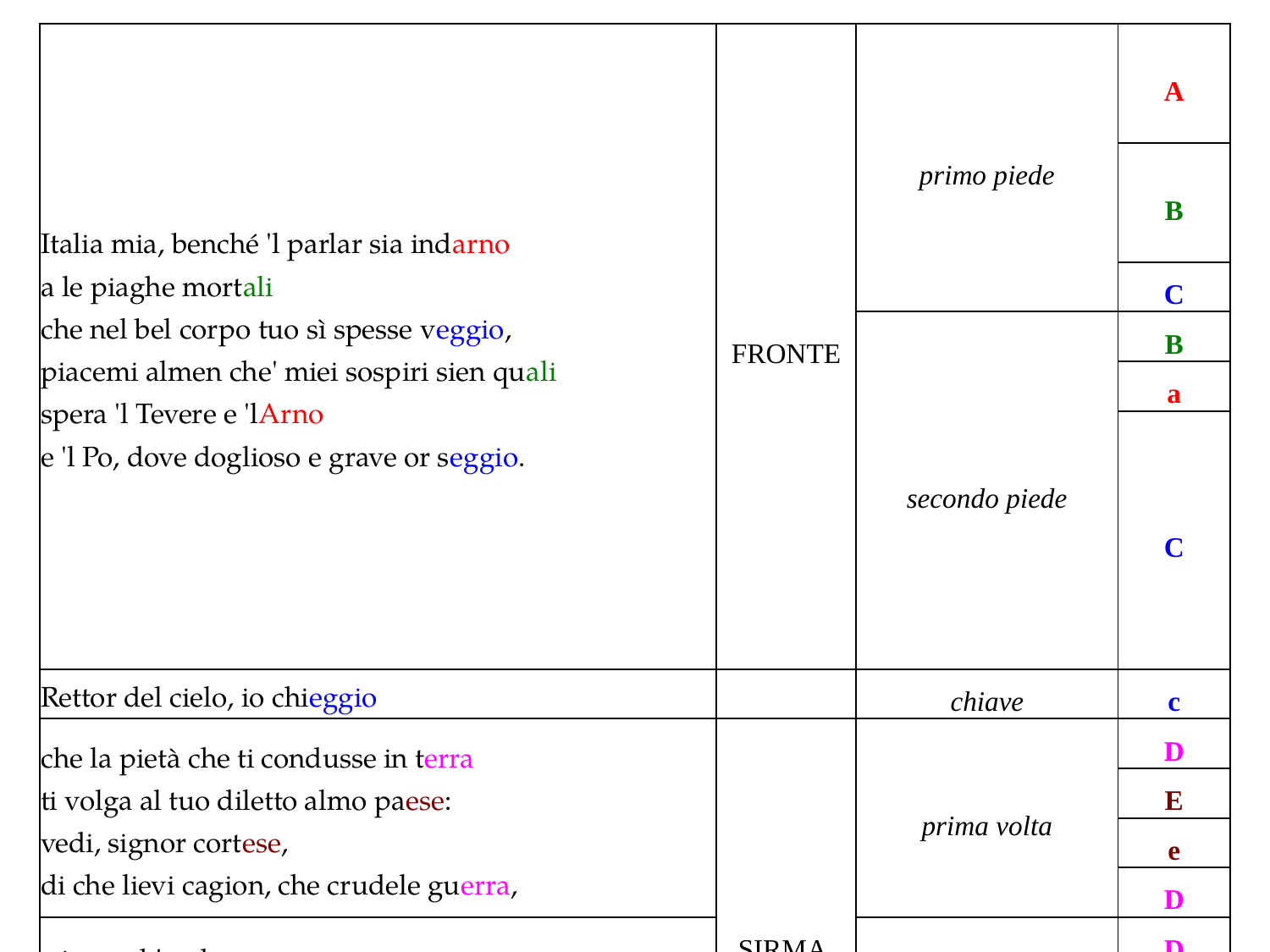

| Italia mia, benché 'l parlar sia indarno a le piaghe mortali che nel bel corpo tuo sì spesse veggio, piacemi almen che' miei sospiri sien quali spera 'l Tevere e 'lArno e 'l Po, dove doglioso e grave or seggio. | FRONTE | primo piede | A |
| --- | --- | --- | --- |
|  |  |  | B |
|  |  |  | C |
|  |  | secondo piede | B |
|  |  |  | a |
|  |  |  | C |
| Rettor del cielo, io chieggio |  | chiave | c |
| che la pietà che ti condusse in terra ti volga al tuo diletto almo paese: vedi, signor cortese, di che lievi cagion, che crudele guerra, | SIRMA | prima volta | D |
|  |  |  | E |
|  |  |  | e |
|  |  |  | D |
| e i cor, ch'endura e serra. Marte, superbo e fero, apri tu, Padre, e 'ntenerisci e snoda; ivi fa che 'l tuo vero, qual io mi sia, per la mia lingua s'oda. |  | seconda volta | D |
|  |  |  | F |
|  |  |  | G |
|  |  |  | F |
|  |  |  | G |